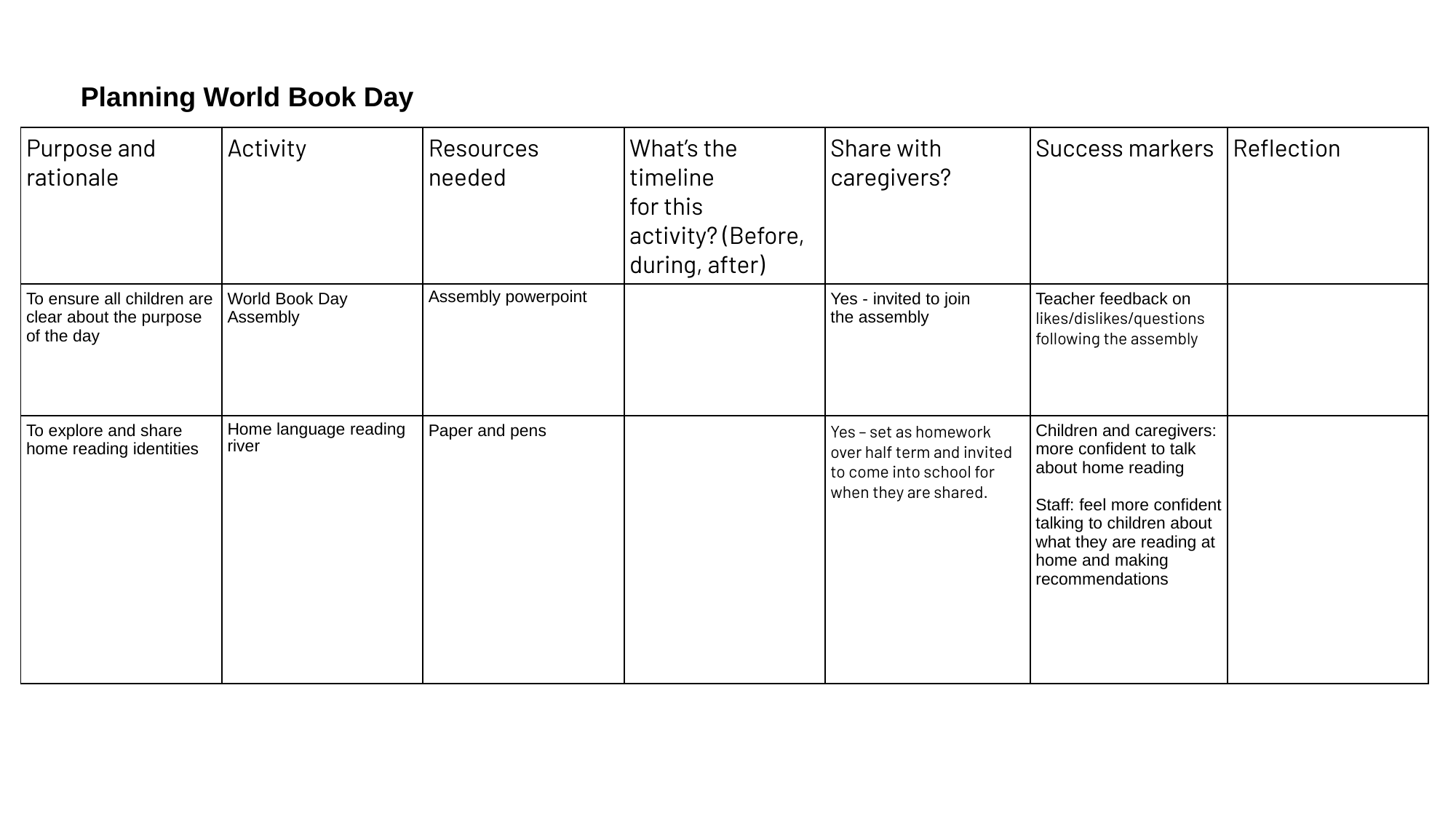

Planning World Book Day
| Purpose and rationale | Activity | Resources needed | What’s the timeline for this activity? (Before, during, after) | Share with caregivers? | Success markers | Reflection |
| --- | --- | --- | --- | --- | --- | --- |
| To ensure all children are clear about the purpose of the day | World Book Day Assembly | Assembly powerpoint |  | Yes - invited to join the assembly | Teacher feedback on likes/dislikes/questions following the assembly |  |
| To explore and share home reading identities | Home language reading river | Paper and pens |  | Yes – set as homework over half term and invited to come into school for when they are shared. | Children and caregivers: more confident to talk about home reading Staff: feel more confident talking to children about what they are reading at home and making recommendations |  |